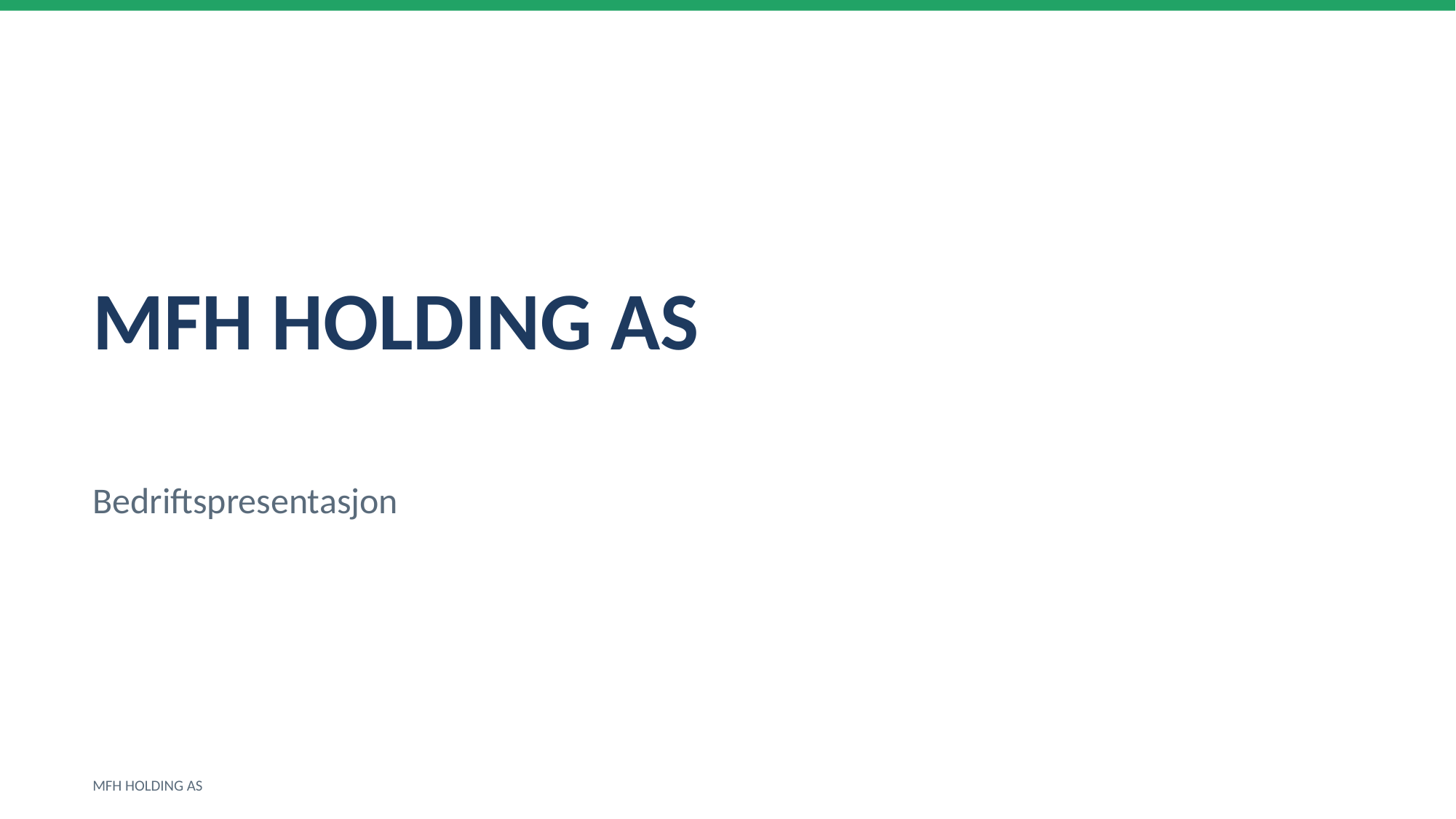

MFH HOLDING AS
Bedriftspresentasjon
MFH HOLDING AS